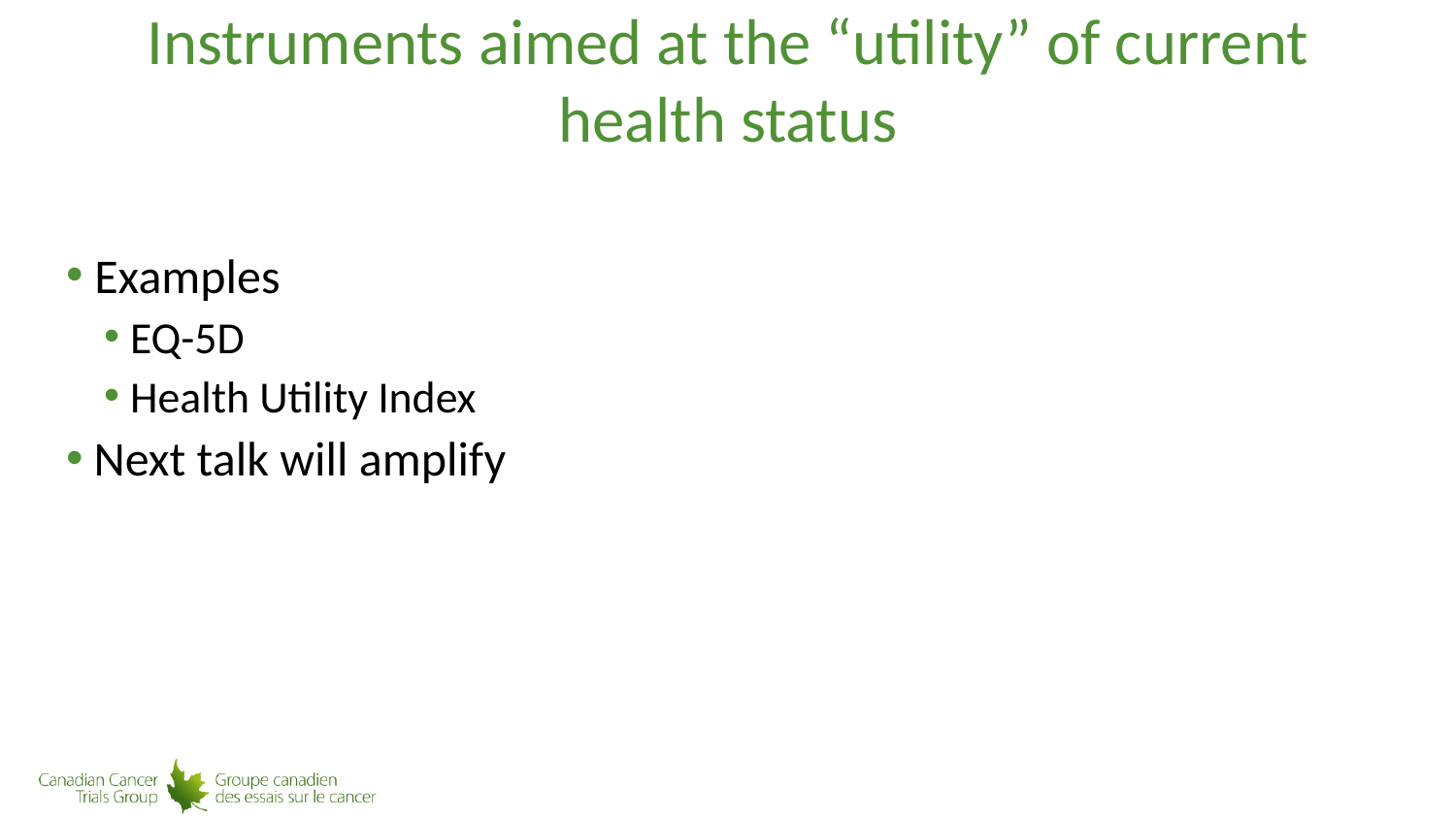

# Instruments aimed at the “utility” of current health status
Examples
EQ-5D
Health Utility Index
Next talk will amplify
27